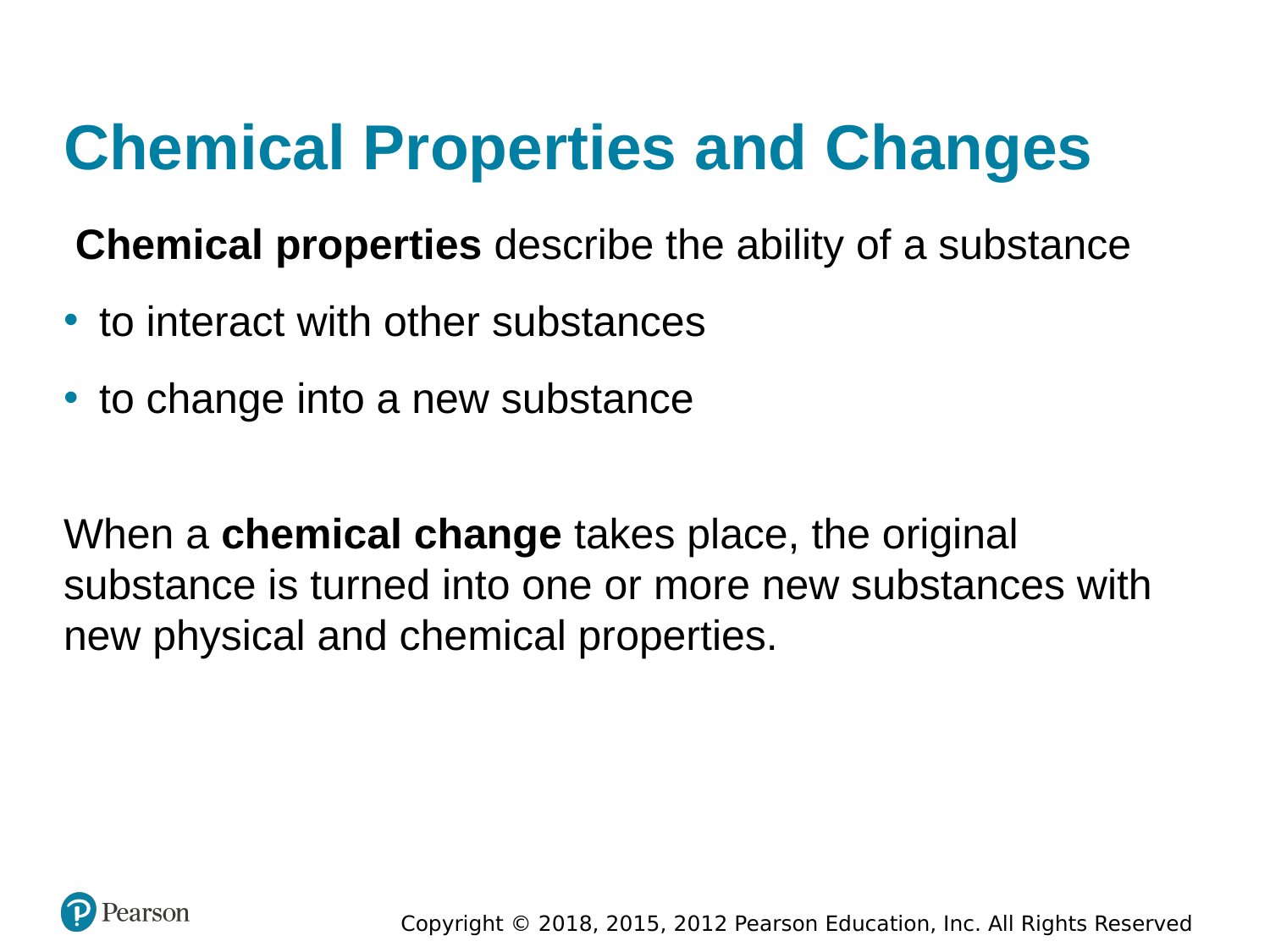

# Chemical Properties and Changes
 Chemical properties describe the ability of a substance
to interact with other substances
to change into a new substance
When a chemical change takes place, the original substance is turned into one or more new substances with new physical and chemical properties.